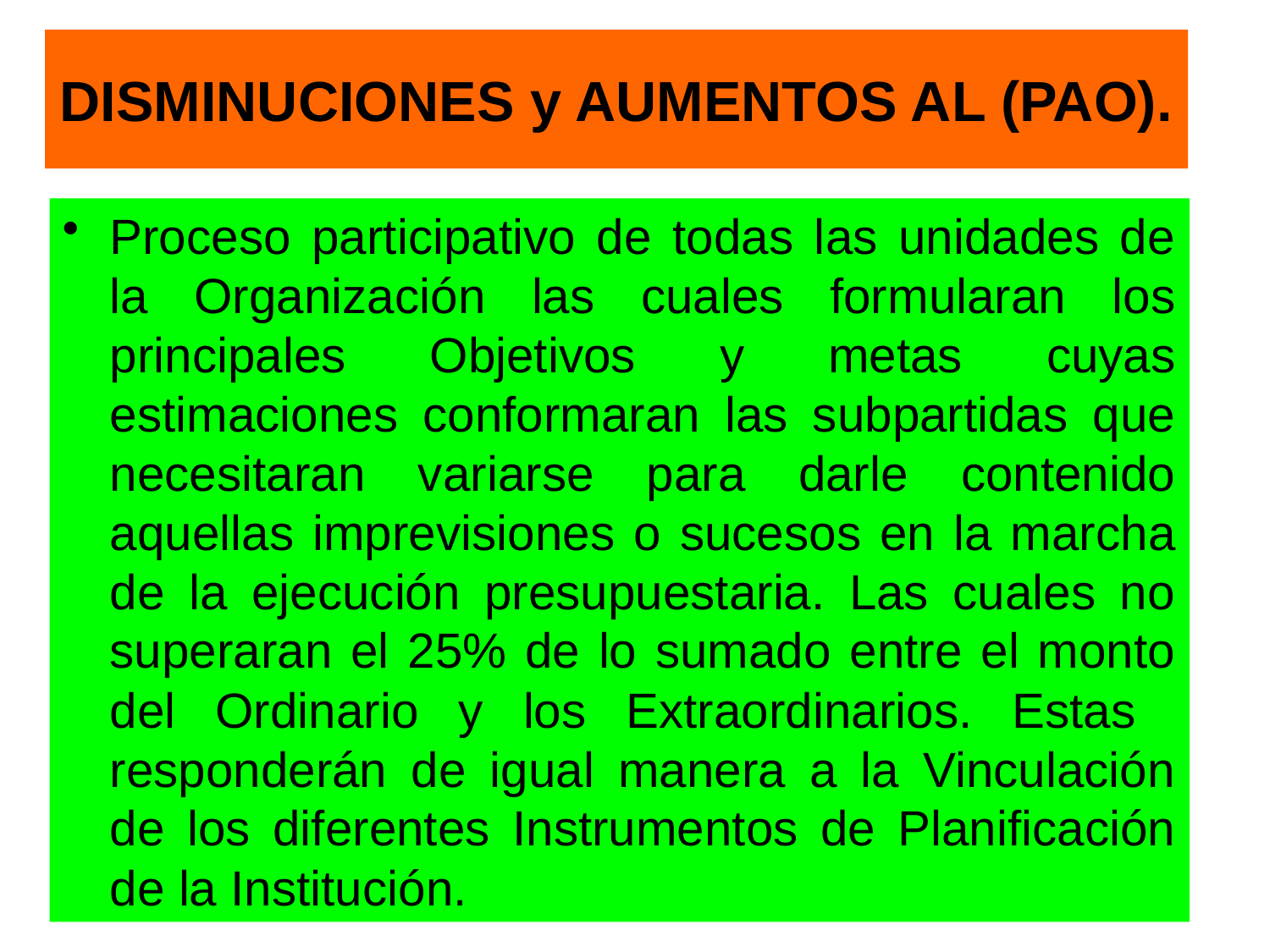

# DISMINUCIONES y AUMENTOS AL (PAO).
Proceso participativo de todas las unidades de la Organización las cuales formularan los principales Objetivos y metas cuyas estimaciones conformaran las subpartidas que necesitaran variarse para darle contenido aquellas imprevisiones o sucesos en la marcha de la ejecución presupuestaria. Las cuales no superaran el 25% de lo sumado entre el monto del Ordinario y los Extraordinarios. Estas  responderán de igual manera a la Vinculación de los diferentes Instrumentos de Planificación de la Institución.